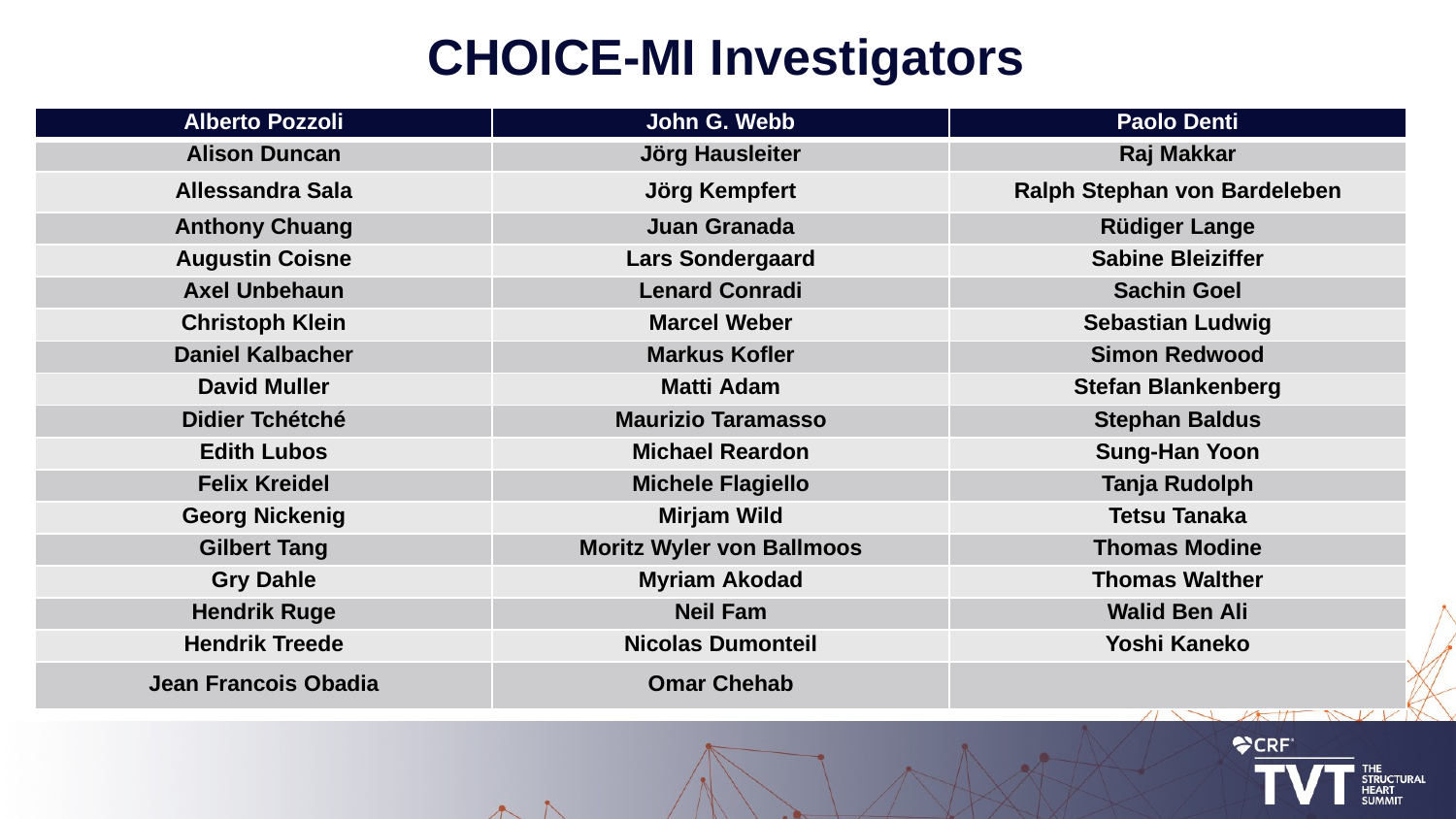

# CHOICE-MI Investigators
| Alberto Pozzoli | John G. Webb | Paolo Denti |
| --- | --- | --- |
| Alison Duncan | Jörg Hausleiter | Raj Makkar |
| Allessandra Sala | Jörg Kempfert | Ralph Stephan von Bardeleben |
| Anthony Chuang | Juan Granada | Rüdiger Lange |
| Augustin Coisne | Lars Sondergaard | Sabine Bleiziffer |
| Axel Unbehaun | Lenard Conradi | Sachin Goel |
| Christoph Klein | Marcel Weber | Sebastian Ludwig |
| Daniel Kalbacher | Markus Kofler | Simon Redwood |
| David Muller | Matti Adam | Stefan Blankenberg |
| Didier Tchétché | Maurizio Taramasso | Stephan Baldus |
| Edith Lubos | Michael Reardon | Sung-Han Yoon |
| Felix Kreidel | Michele Flagiello | Tanja Rudolph |
| Georg Nickenig | Mirjam Wild | Tetsu Tanaka |
| Gilbert Tang | Moritz Wyler von Ballmoos | Thomas Modine |
| Gry Dahle | Myriam Akodad | Thomas Walther |
| Hendrik Ruge | Neil Fam | Walid Ben Ali |
| Hendrik Treede | Nicolas Dumonteil | Yoshi Kaneko |
| Jean Francois Obadia | Omar Chehab |  |